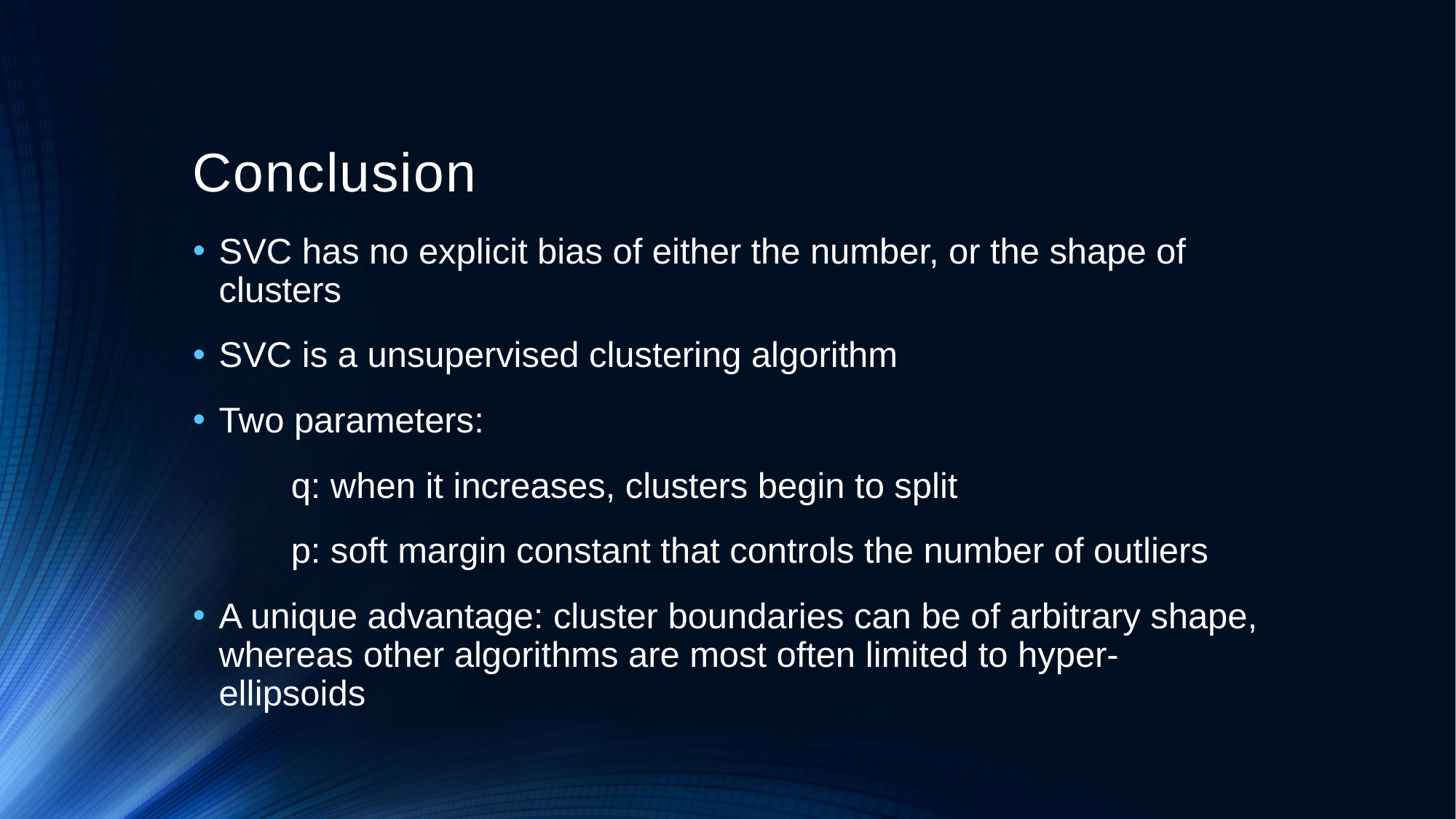

# Conclusion
SVC has no explicit bias of either the number, or the shape of clusters
SVC is a unsupervised clustering algorithm
Two parameters:
          q: when it increases, clusters begin to split
          p: soft margin constant that controls the number of outliers
A unique advantage: cluster boundaries can be of arbitrary shape, whereas other algorithms are most often limited to hyper-ellipsoids